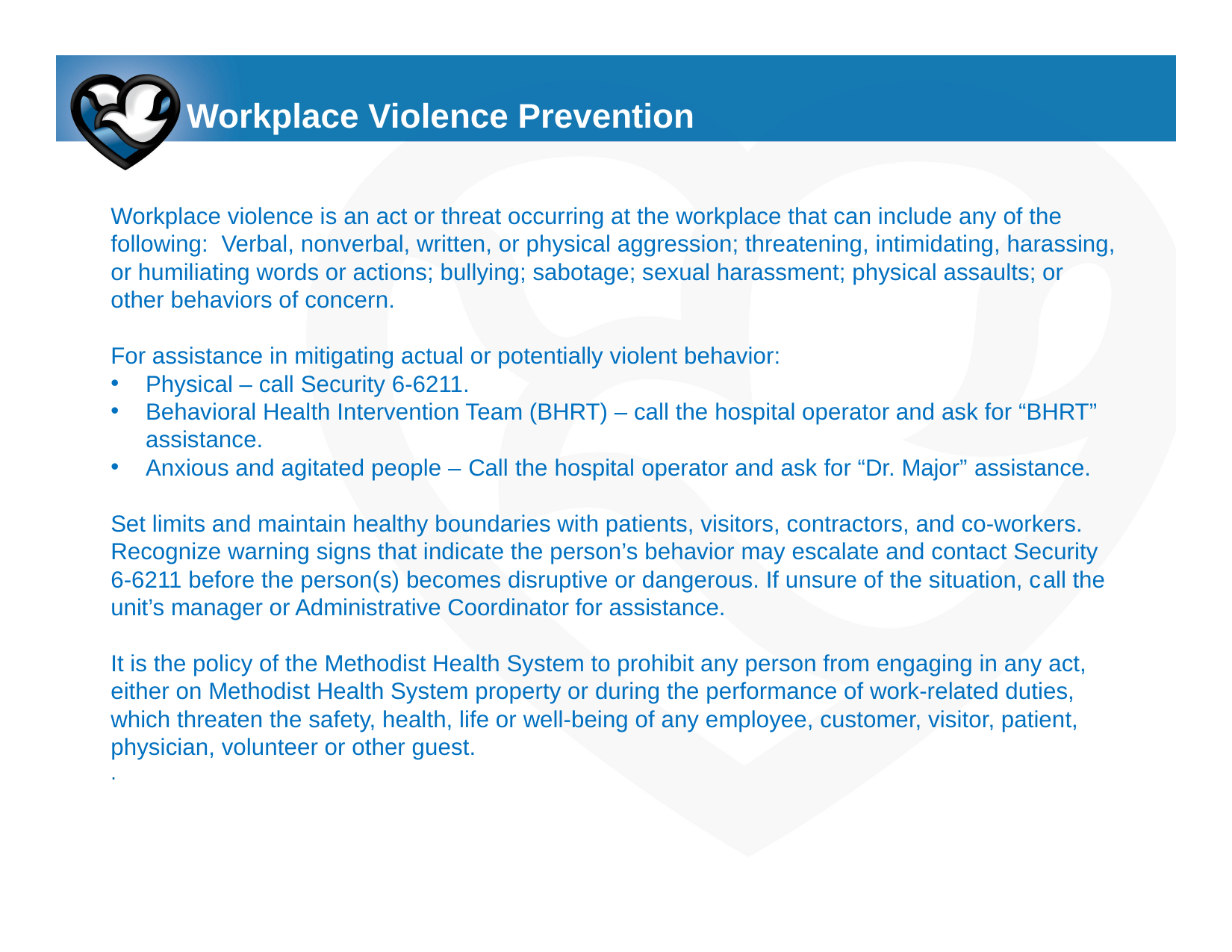

# Workplace Violence Prevention
Workplace violence is an act or threat occurring at the workplace that can include any of the following:  Verbal, nonverbal, written, or physical aggression; threatening, intimidating, harassing, or humiliating words or actions; bullying; sabotage; sexual harassment; physical assaults; or other behaviors of concern.

For assistance in mitigating actual or potentially violent behavior:
Physical – call Security 6-6211.
Behavioral Health Intervention Team (BHRT) – call the hospital operator and ask for “BHRT” assistance.
Anxious and agitated people – Call the hospital operator and ask for “Dr. Major” assistance.

Set limits and maintain healthy boundaries with patients, visitors, contractors, and co-workers.  Recognize warning signs that indicate the person’s behavior may escalate and contact Security 6-6211 before the person(s) becomes disruptive or dangerous. If unsure of the situation, call the unit’s manager or Administrative Coordinator for assistance.

It is the policy of the Methodist Health System to prohibit any person from engaging in any act, either on Methodist Health System property or during the performance of work-related duties, which threaten the safety, health, life or well-being of any employee, customer, visitor, patient, physician, volunteer or other guest.
.